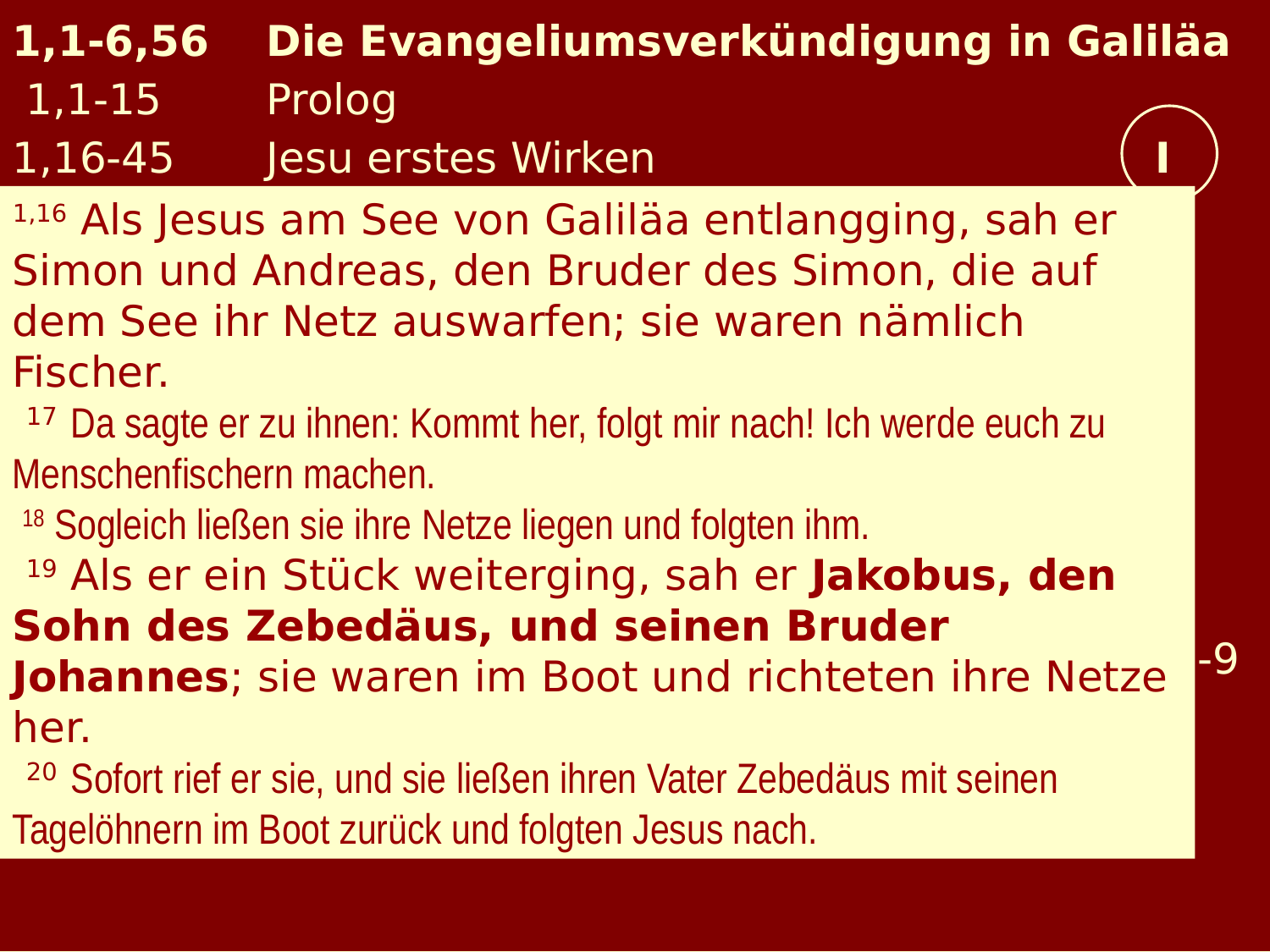

1,1-6,56 	Die Evangeliumsverkündigung in Galiläa   1,1-15	Prolog
1,16-45 	Jesu erstes Wirken 				I
2,1-3,6 	Streitgespräche
3,7-35 	Heilungen, Beruf.d.Jünger, Jesu Verwandte
4,1-34 	Gleichnisrede
4,35-5,43 	Wundergeschichten
6,1-56 	Abschluss der Verkündigung in Galiläa

7,1-8,26 	Das Wirken Jesu unter Heiden
7,1-7,23 	Rein und Unrein
7,24-37	Heilungen an Heiden                               8,1-9 	Die Speisung der 4000 als Abschluss der 			Wanderung durch Heidengebiet
8,10-26 	Die Rückkehr nach Galiläa

1,16 Als Jesus am See von Galiläa entlangging, sah er Simon und Andreas, den Bruder des Simon, die auf dem See ihr Netz auswarfen; sie waren nämlich Fischer.
 17 Da sagte er zu ihnen: Kommt her, folgt mir nach! Ich werde euch zu Menschenfischern machen.
 18 Sogleich ließen sie ihre Netze liegen und folgten ihm.
 19 Als er ein Stück weiterging, sah er Jakobus, den Sohn des Zebedäus, und seinen Bruder Johannes; sie waren im Boot und richteten ihre Netze her.
 20 Sofort rief er sie, und sie ließen ihren Vater Zebedäus mit seinen Tagelöhnern im Boot zurück und folgten Jesus nach.